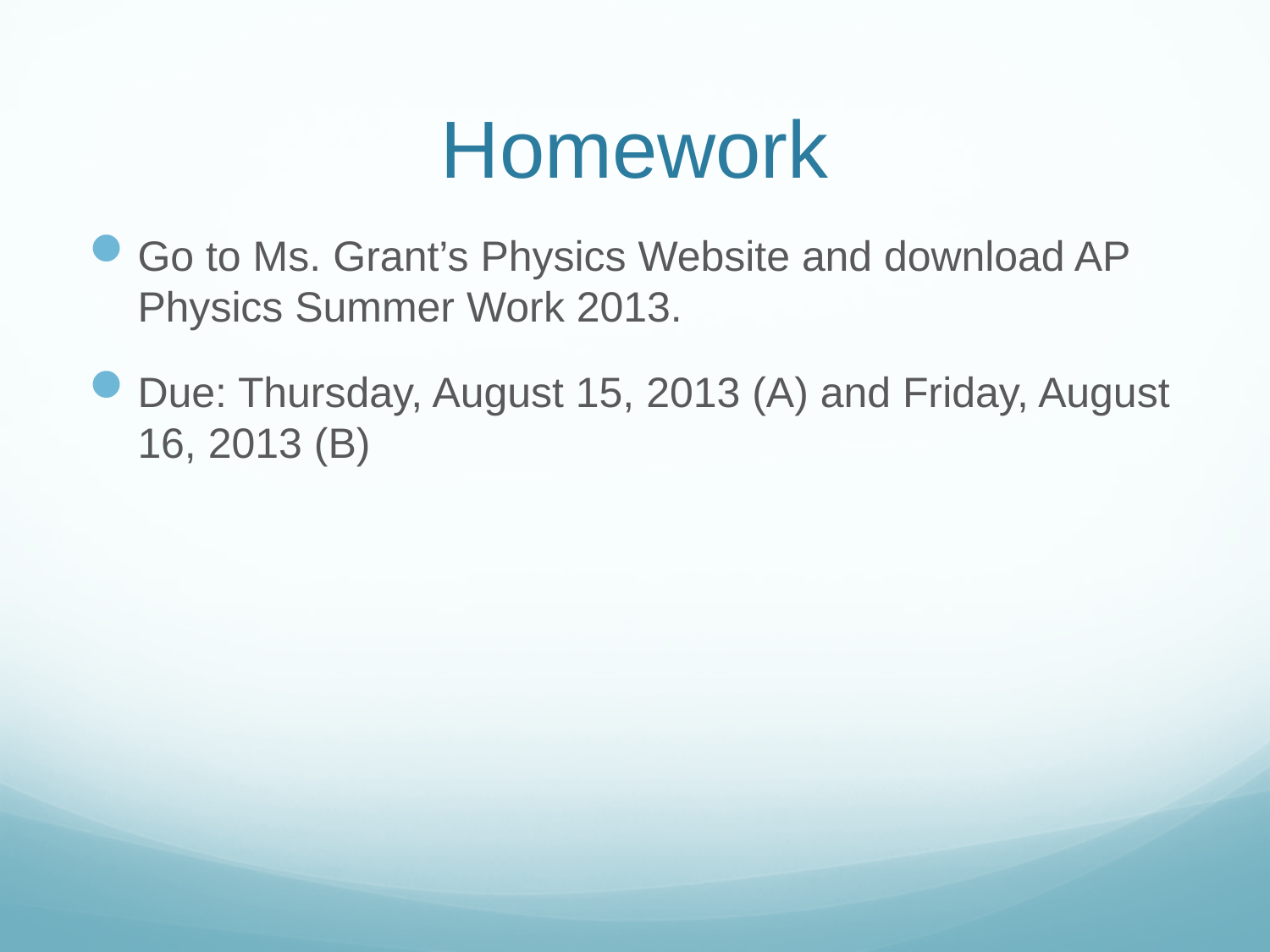

# Homework
Go to Ms. Grant’s Physics Website and download AP Physics Summer Work 2013.
Due: Thursday, August 15, 2013 (A) and Friday, August 16, 2013 (B)